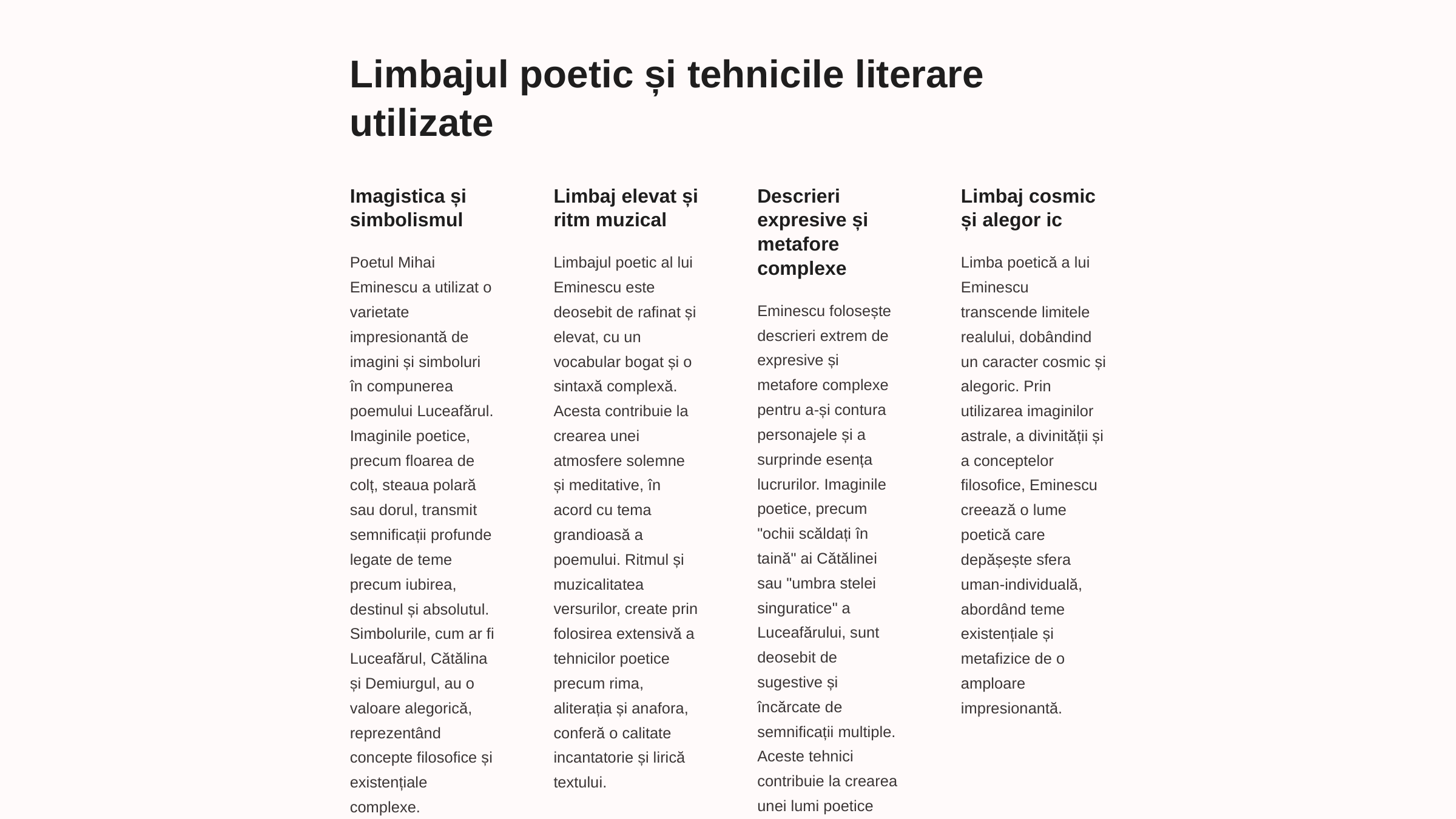

Limbajul poetic și tehnicile literare utilizate
Imagistica și simbolismul
Limbaj elevat și ritm muzical
Descrieri expresive și metafore complexe
Limbaj cosmic și alegor ic
Poetul Mihai Eminescu a utilizat o varietate impresionantă de imagini și simboluri în compunerea poemului Luceafărul. Imaginile poetice, precum floarea de colț, steaua polară sau dorul, transmit semnificații profunde legate de teme precum iubirea, destinul și absolutul. Simbolurile, cum ar fi Luceafărul, Cătălina și Demiurgul, au o valoare alegorică, reprezentând concepte filosofice și existențiale complexe.
Limbajul poetic al lui Eminescu este deosebit de rafinat și elevat, cu un vocabular bogat și o sintaxă complexă. Acesta contribuie la crearea unei atmosfere solemne și meditative, în acord cu tema grandioasă a poemului. Ritmul și muzicalitatea versurilor, create prin folosirea extensivă a tehnicilor poetice precum rima, aliterația și anafora, conferă o calitate incantatorie și lirică textului.
Limba poetică a lui Eminescu transcende limitele realului, dobândind un caracter cosmic și alegoric. Prin utilizarea imaginilor astrale, a divinității și a conceptelor filosofice, Eminescu creează o lume poetică care depășește sfera uman-individuală, abordând teme existențiale și metafizice de o amploare impresionantă.
Eminescu folosește descrieri extrem de expresive și metafore complexe pentru a-și contura personajele și a surprinde esența lucrurilor. Imaginile poetice, precum "ochii scăldați în taină" ai Cătălinei sau "umbra stelei singuratice" a Luceafărului, sunt deosebit de sugestive și încărcate de semnificații multiple. Aceste tehnici contribuie la crearea unei lumi poetice bogate și captivante.